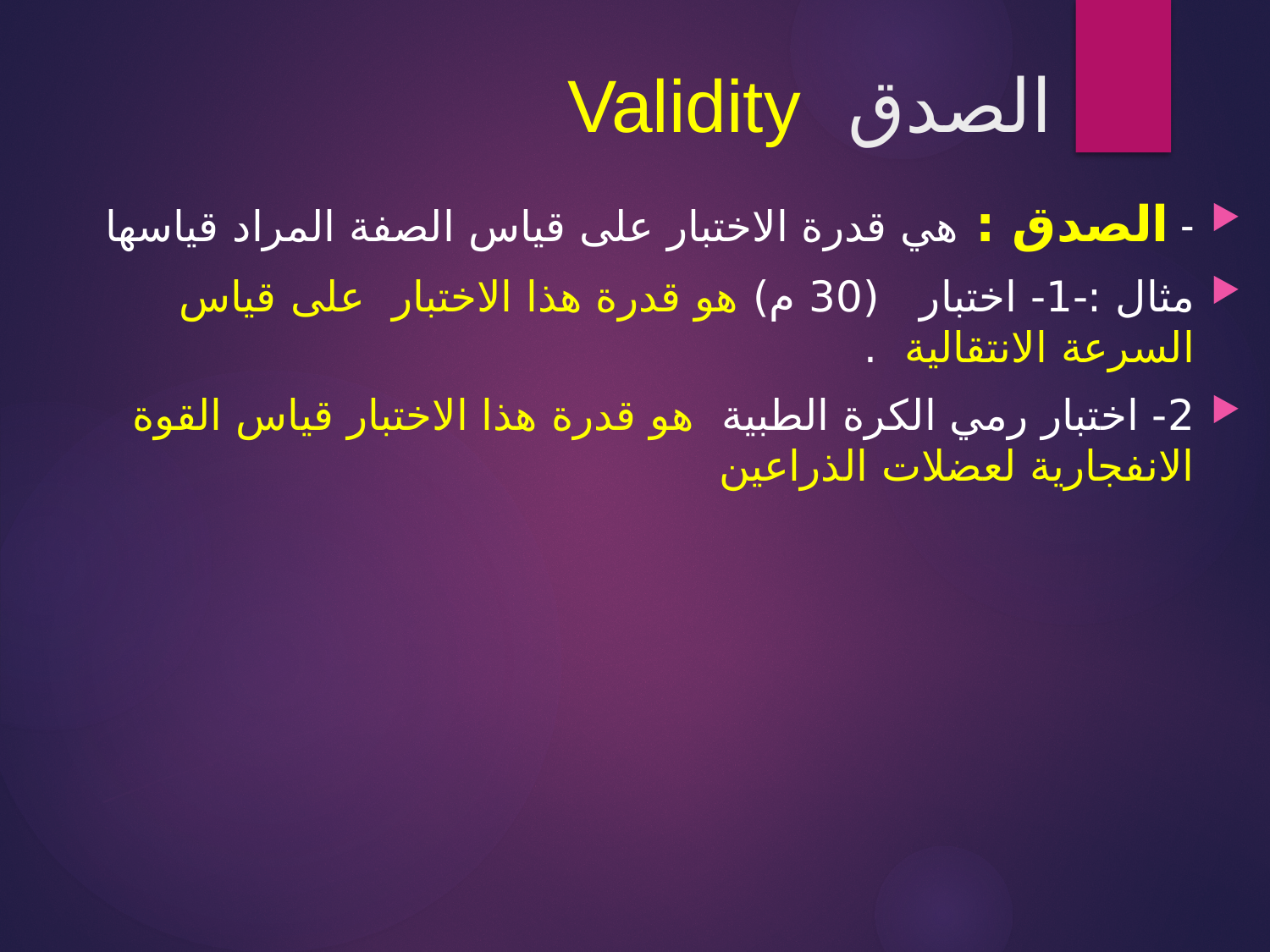

# الصدق  Validity
- الصدق : هي قدرة الاختبار على قياس الصفة المراد قياسها
مثال :-1- اختبار   (30 م) هو قدرة هذا الاختبار  على قياس  السرعة الانتقالية  .
2- اختبار رمي الكرة الطبية  هو قدرة هذا الاختبار قياس القوة الانفجارية لعضلات الذراعين